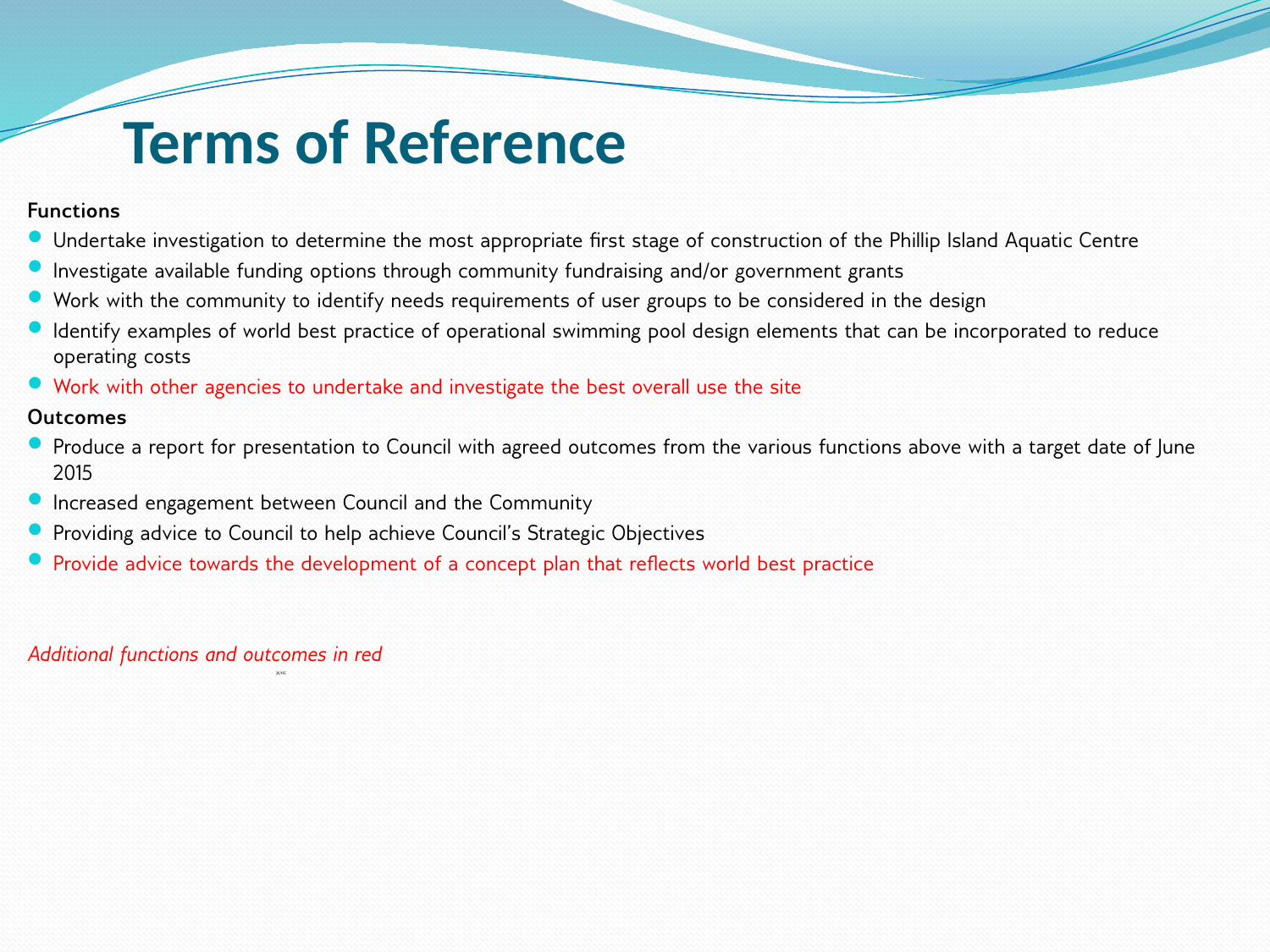

# Terms of Reference

Functions
Undertake investigation to determine the most appropriate first stage of construction of the Phillip Island Aquatic Centre
Investigate available funding options through community fundraising and/or government grants
Work with the community to identify needs requirements of user groups to be considered in the design
Identify examples of world best practice of operational swimming pool design elements that can be incorporated to reduce operating costs
Work with other agencies to undertake and investigate the best overall use the site
Outcomes
Produce a report for presentation to Council with agreed outcomes from the various functions above with a target date of June 2015
Increased engagement between Council and the Community
Providing advice to Council to help achieve Council’s Strategic Objectives
Provide advice towards the development of a concept plan that reflects world best practice

Additional functions and outcomes in red
                                                                                                           JK/HS